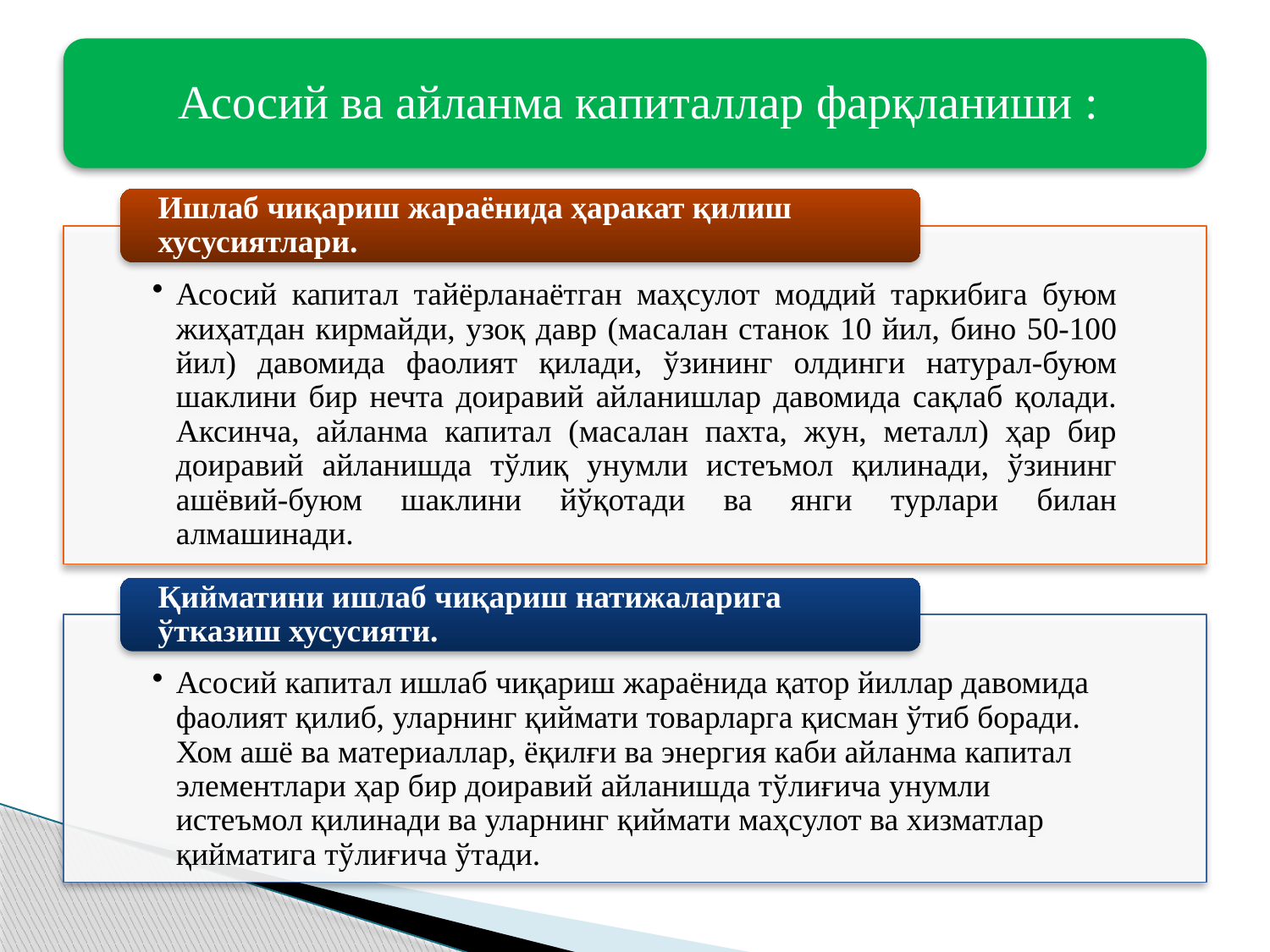

Асосий ва айланма капиталлар фарқланиши :
Асосий капитал тайёрланаётган маҳсулот моддий таркибига буюм жиҳатдан кирмайди, узоқ давр (масалан станок 10 йил, бино 50-100 йил) давомида фаолият қилади, ўзининг олдинги натурал-буюм шаклини бир нечта доиравий айланишлар давомида сақлаб қолади. Аксинча, айланма капитал (масалан пахта, жун, металл) ҳар бир доиравий айланишда тўлиқ унумли истеъмол қилинади, ўзининг ашёвий-буюм шаклини йўқотади ва янги турлари билан алмашинади.
Ишлаб чиқариш жараёнида ҳаракат қилиш хусусиятлари.
Асосий капитал ишлаб чиқариш жараёнида қатор йиллар давомида фаолият қилиб, уларнинг қиймати товарларга қисман ўтиб боради. Хом ашё ва материаллар, ёқилғи ва энергия каби айланма капитал элементлари ҳар бир доиравий айланишда тўлиғича унумли истеъмол қилинади ва уларнинг қиймати маҳсулот ва хизматлар қийматига тўлиғича ўтади.
Қийматини ишлаб чиқариш натижаларига ўтказиш хусусияти.